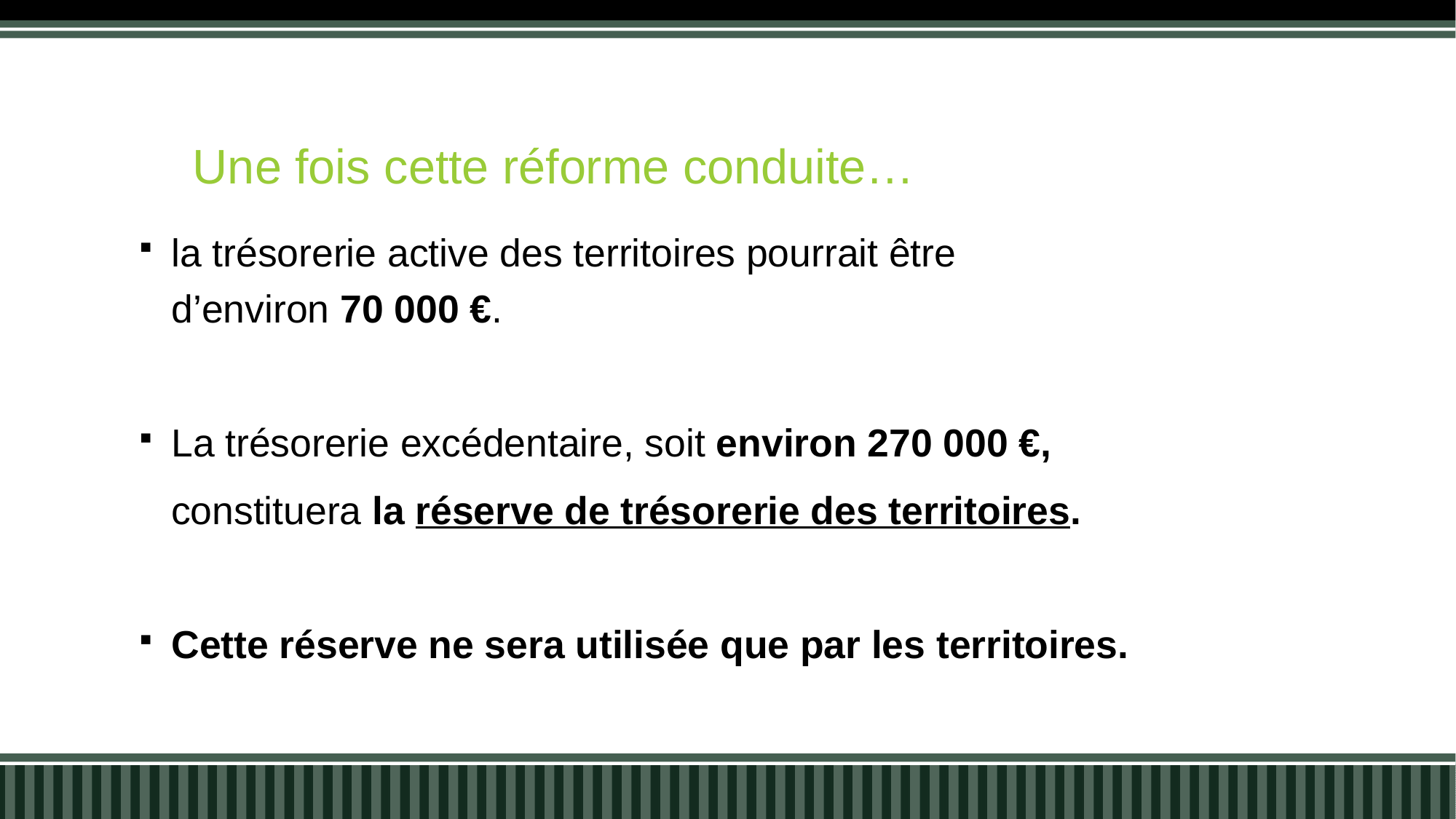

# Une fois cette réforme conduite…
la trésorerie active des territoires pourrait être
d’environ 70 000 €.

La trésorerie excédentaire, soit environ 270 000 €,
constituera la réserve de trésorerie des territoires.

Cette réserve ne sera utilisée que par les territoires.